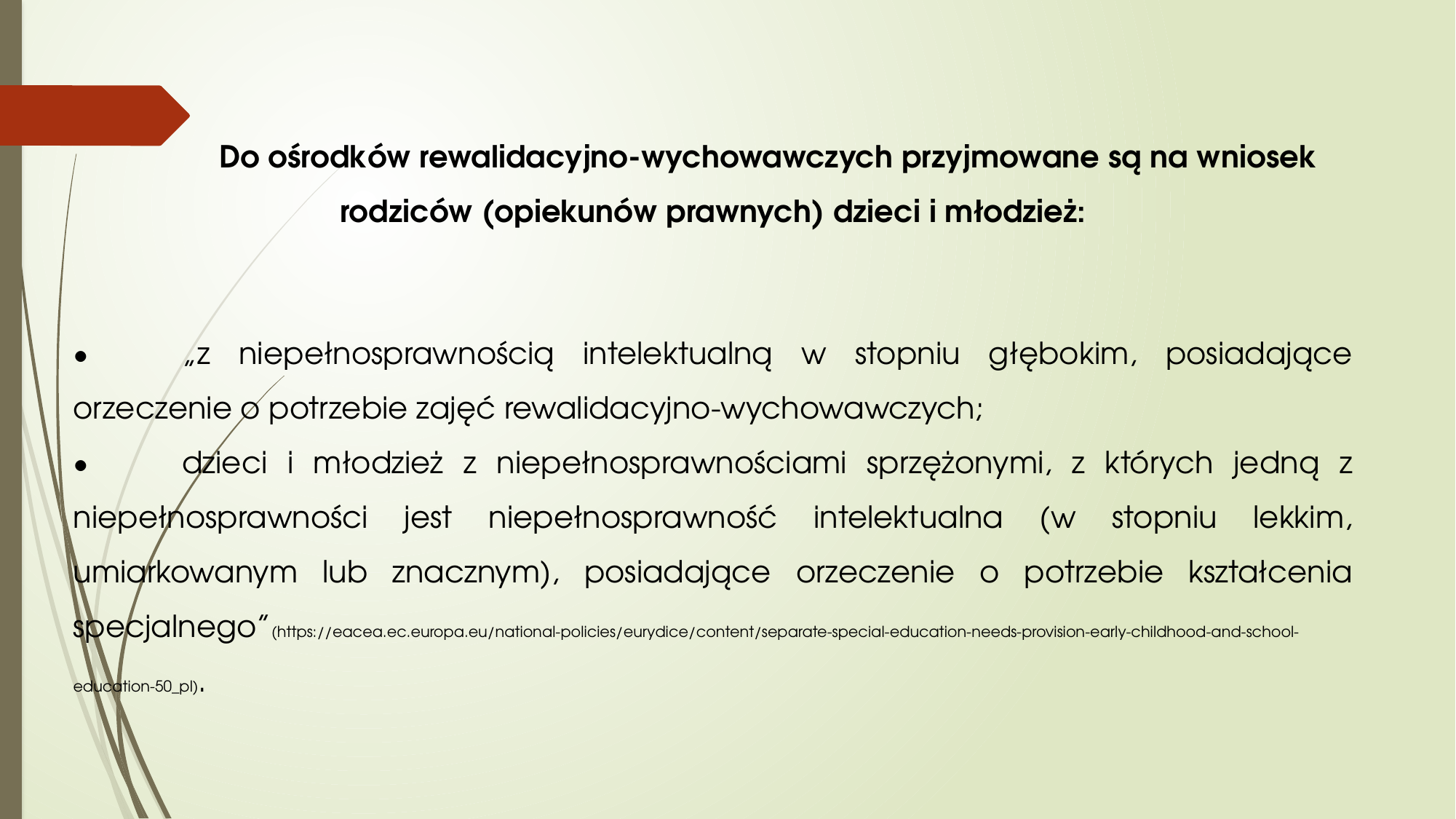

Do ośrodków rewalidacyjno-wychowawczych przyjmowane są na wniosek rodziców (opiekunów prawnych) dzieci i młodzież:

•	„z niepełnosprawnością intelektualną w stopniu głębokim, posiadające orzeczenie o potrzebie zajęć rewalidacyjno-wychowawczych;
•	dzieci i młodzież z niepełnosprawnościami sprzężonymi, z których jedną z niepełnosprawności jest niepełnosprawność intelektualna (w stopniu lekkim, umiarkowanym lub znacznym), posiadające orzeczenie o potrzebie kształcenia specjalnego”(https://eacea.ec.europa.eu/national-policies/eurydice/content/separate-special-education-needs-provision-early-childhood-and-school-education-50_pl).